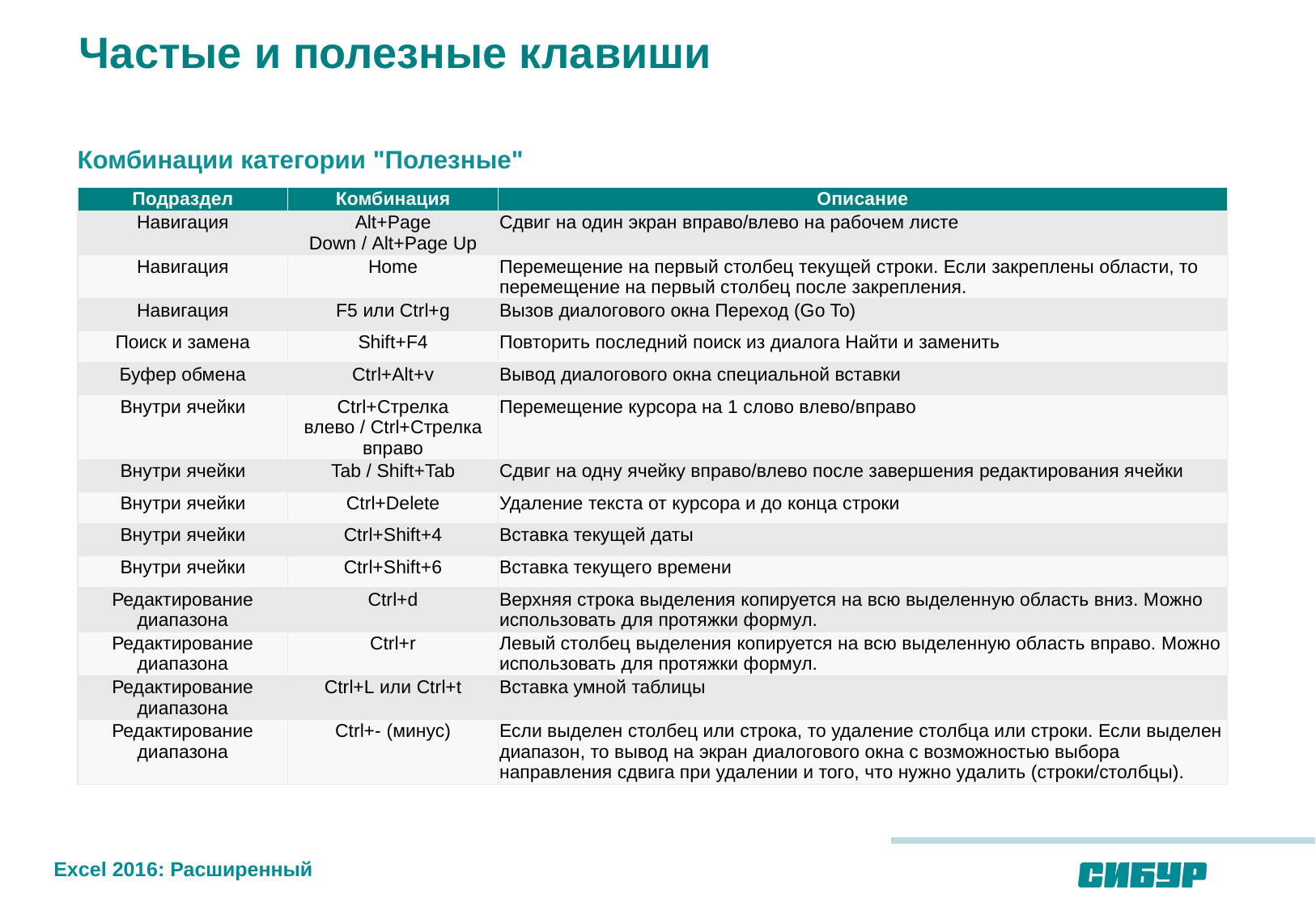

Частые и полезные клавиши

Комбинации категории "Полезные"
| Подраздел | Комбинация | Описание |
| --- | --- | --- |
| Навигация | Alt+Page Down / Alt+Page Up | Сдвиг на один экран вправо/влево на рабочем листе |
| Навигация | Home | Перемещение на первый столбец текущей строки. Если закреплены области, то перемещение на первый столбец после закрепления. |
| Навигация | F5 или Ctrl+g | Вызов диалогового окна Переход (Go To) |
| Поиск и замена | Shift+F4 | Повторить последний поиск из диалога Найти и заменить |
| Буфер обмена | Ctrl+Alt+v | Вывод диалогового окна специальной вставки |
| Внутри ячейки | Ctrl+Стрелка влево / Ctrl+Стрелка вправо | Перемещение курсора на 1 слово влево/вправо |
| Внутри ячейки | Tab / Shift+Tab | Сдвиг на одну ячейку вправо/влево после завершения редактирования ячейки |
| Внутри ячейки | Ctrl+Delete | Удаление текста от курсора и до конца строки |
| Внутри ячейки | Ctrl+Shift+4 | Вставка текущей даты |
| Внутри ячейки | Ctrl+Shift+6 | Вставка текущего времени |
| Редактирование диапазона | Ctrl+d | Верхняя строка выделения копируется на всю выделенную область вниз. Можно использовать для протяжки формул. |
| Редактирование диапазона | Ctrl+r | Левый столбец выделения копируется на всю выделенную область вправо. Можно использовать для протяжки формул. |
| Редактирование диапазона | Ctrl+L или Ctrl+t | Вставка умной таблицы |
| Редактирование диапазона | Ctrl+- (минус) | Если выделен столбец или строка, то удаление столбца или строки. Если выделен диапазон, то вывод на экран диалогового окна с возможностью выбора направления сдвига при удалении и того, что нужно удалить (строки/столбцы). |
Excel 2016: Расширенный